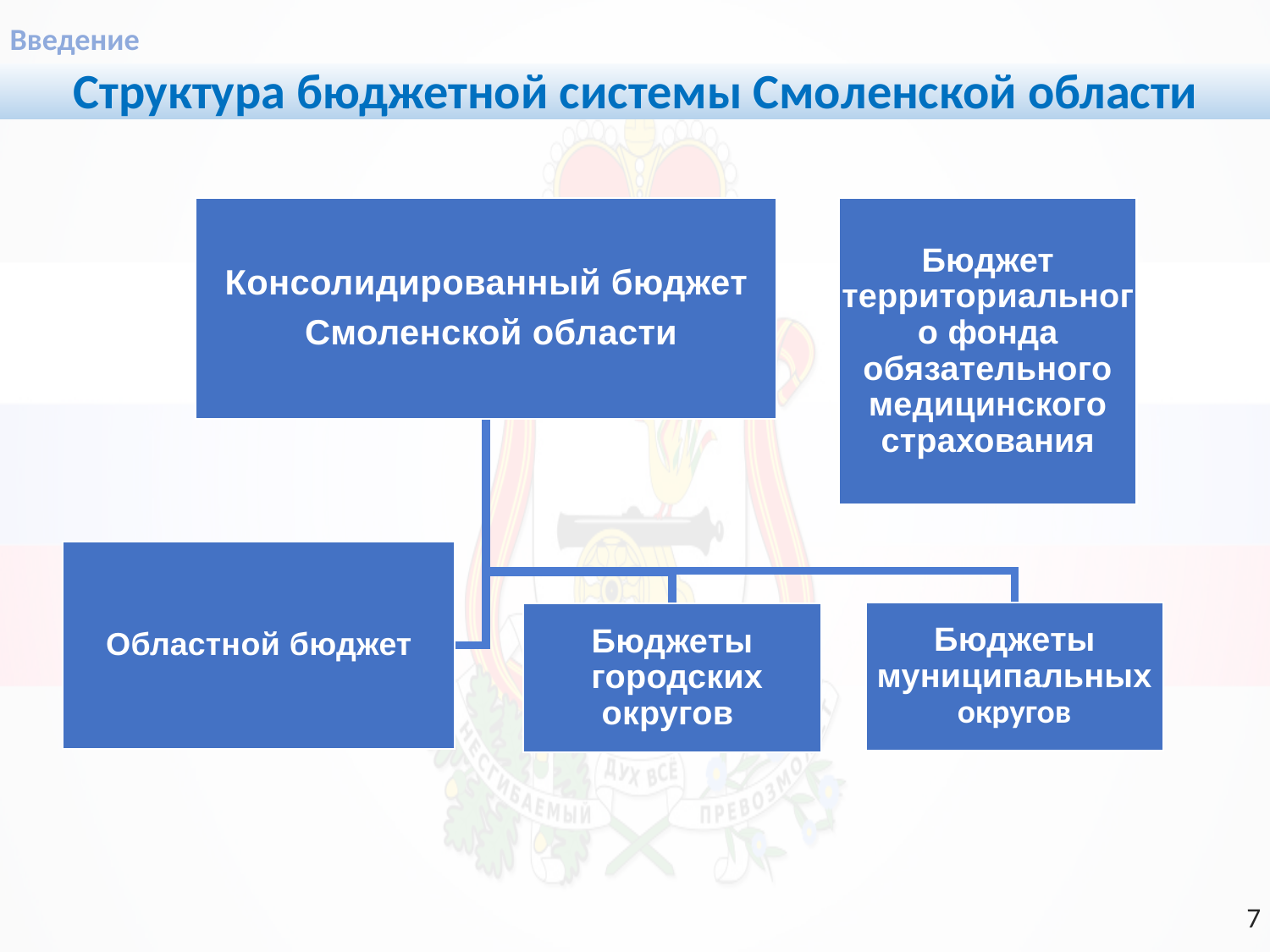

Введение
Структура бюджетной системы Смоленской области
Консолидированный бюджет
 Смоленской области
Бюджеты
 городских
округов
Бюджеты
муниципальных
округов
Областной бюджет
Бюджет территориального фонда обязательного
медицинского страхования
7